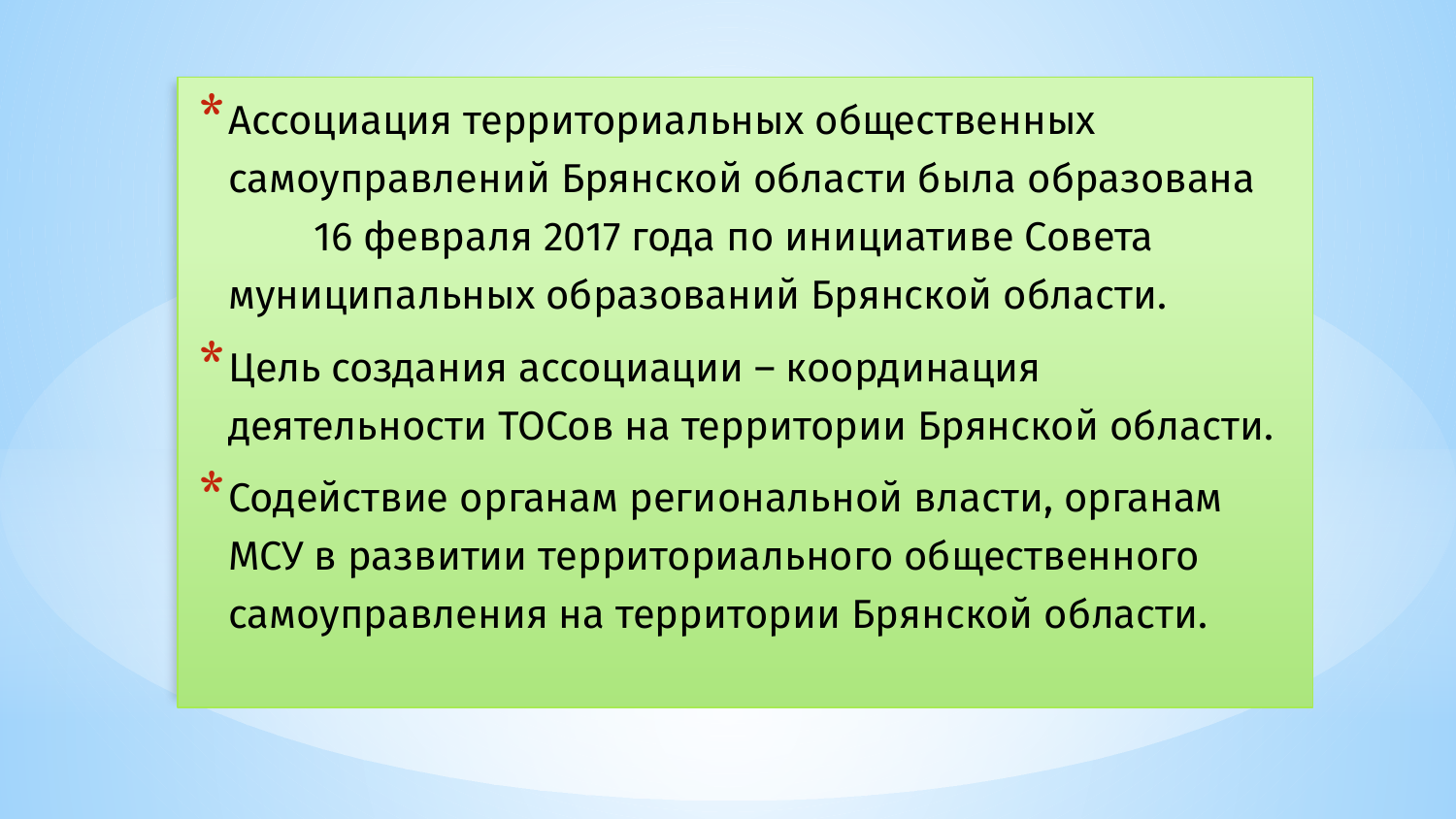

Ассоциация территориальных общественных самоуправлений Брянской области была образована            16 февраля 2017 года по инициативе Совета муниципальных образований Брянской области.
Цель создания ассоциации – координация деятельности ТОСов на территории Брянской области.
Содействие органам региональной власти, органам МСУ в развитии территориального общественного самоуправления на территории Брянской области.